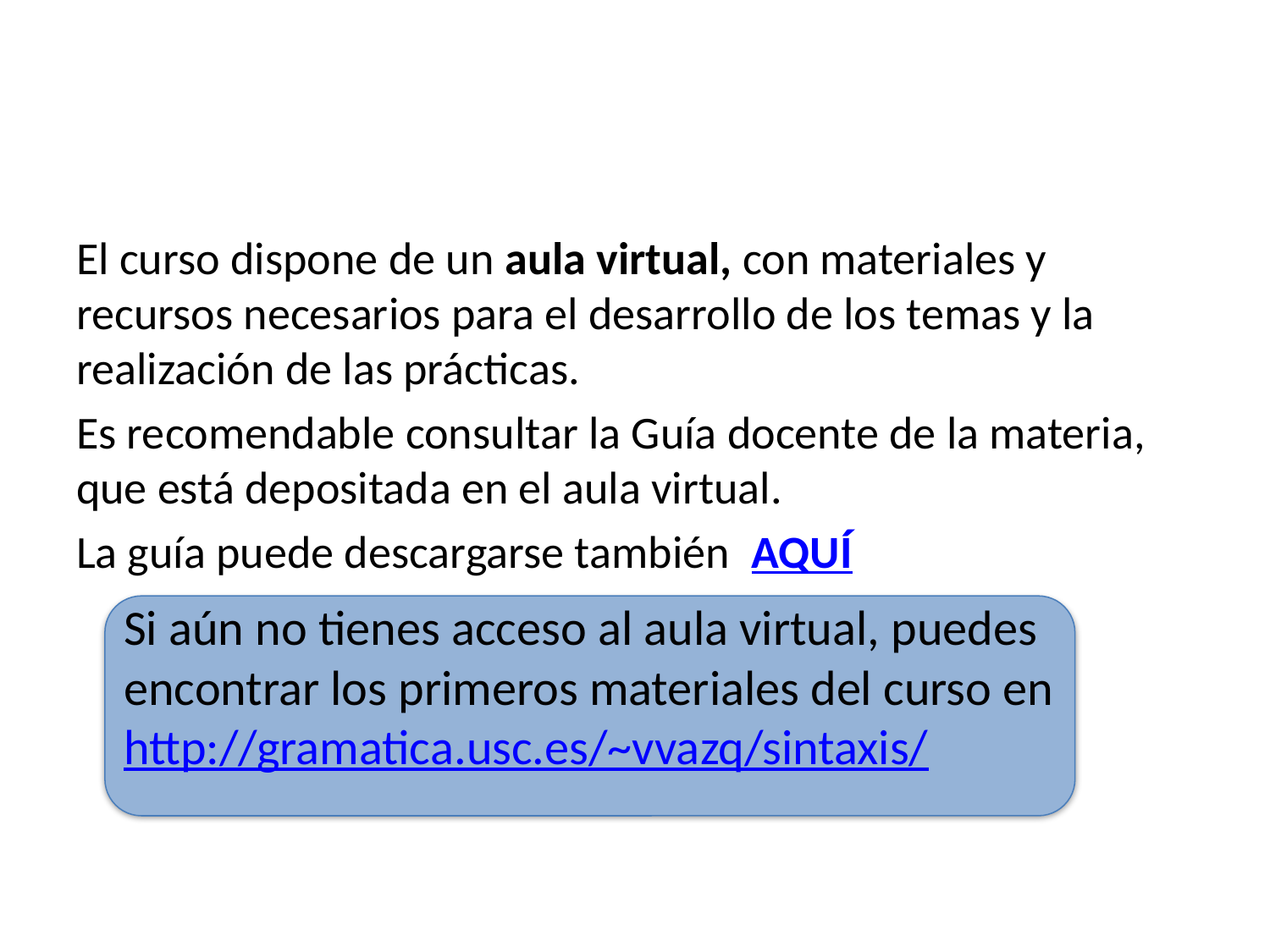

#
El curso dispone de un aula virtual, con materiales y recursos necesarios para el desarrollo de los temas y la realización de las prácticas.
Es recomendable consultar la Guía docente de la materia, que está depositada en el aula virtual.
La guía puede descargarse también  AQUÍ
	Si aún no tienes acceso al aula virtual, puedes encontrar los primeros materiales del curso en http://gramatica.usc.es/~vvazq/sintaxis/